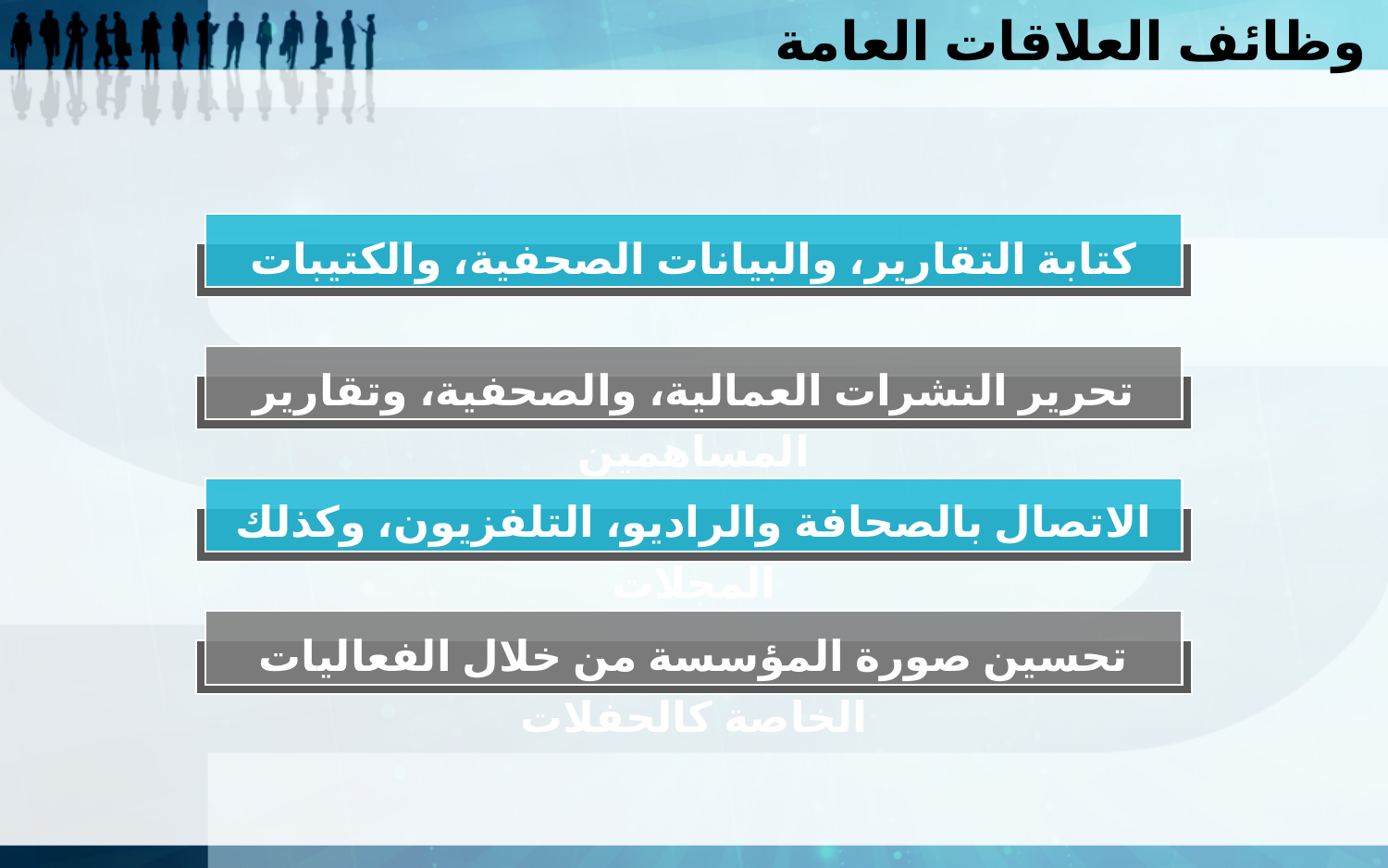

وظائف العلاقات العامة

كتابة التقارير، والبيانات الصحفية، والكتيبات

تحرير النشرات العمالية، والصحفية، وتقارير المساهمين

الاتصال بالصحافة والراديو، التلفزيون، وكذلك المجلات

تحسين صورة المؤسسة من خلال الفعاليات الخاصة كالحفلات